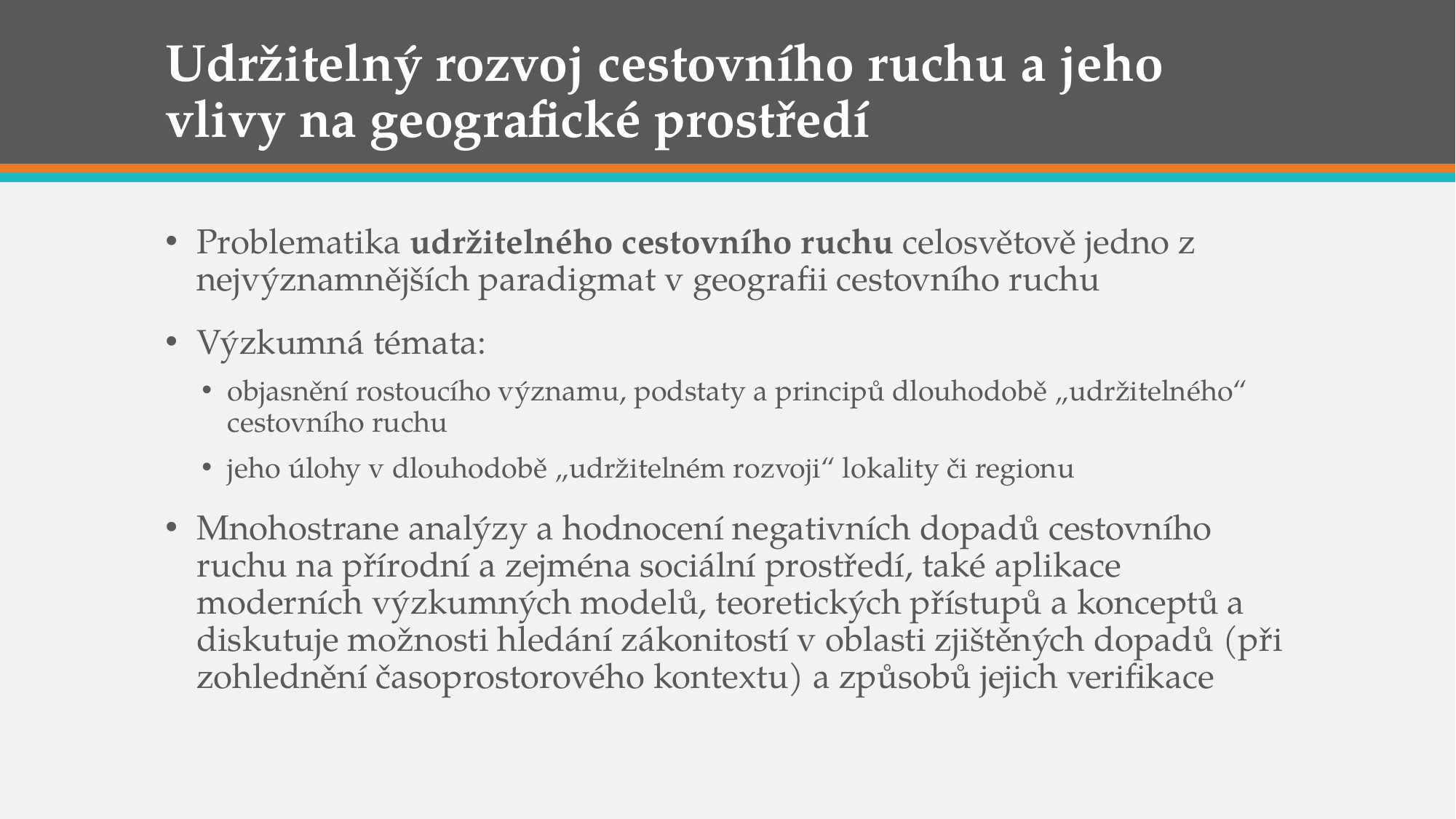

# Udržitelný rozvoj cestovního ruchu a jeho vlivy na geografické prostředí
Problematika udržitelného cestovního ruchu celosvětově jedno z nejvýznamnějších paradigmat v geografii cestovního ruchu
Výzkumná témata:
objasnění rostoucího významu, podstaty a principů dlouhodobě „udržitelného“ cestovního ruchu
jeho úlohy v dlouhodobě „udržitelném rozvoji“ lokality či regionu
Mnohostrane analýzy a hodnocení negativních dopadů cestovního ruchu na přírodní a zejména sociální prostředí, také aplikace moderních výzkumných modelů, teoretických přístupů a konceptů a diskutuje možnosti hledání zákonitostí v oblasti zjištěných dopadů (při zohlednění časoprostorového kontextu) a způsobů jejich verifikace